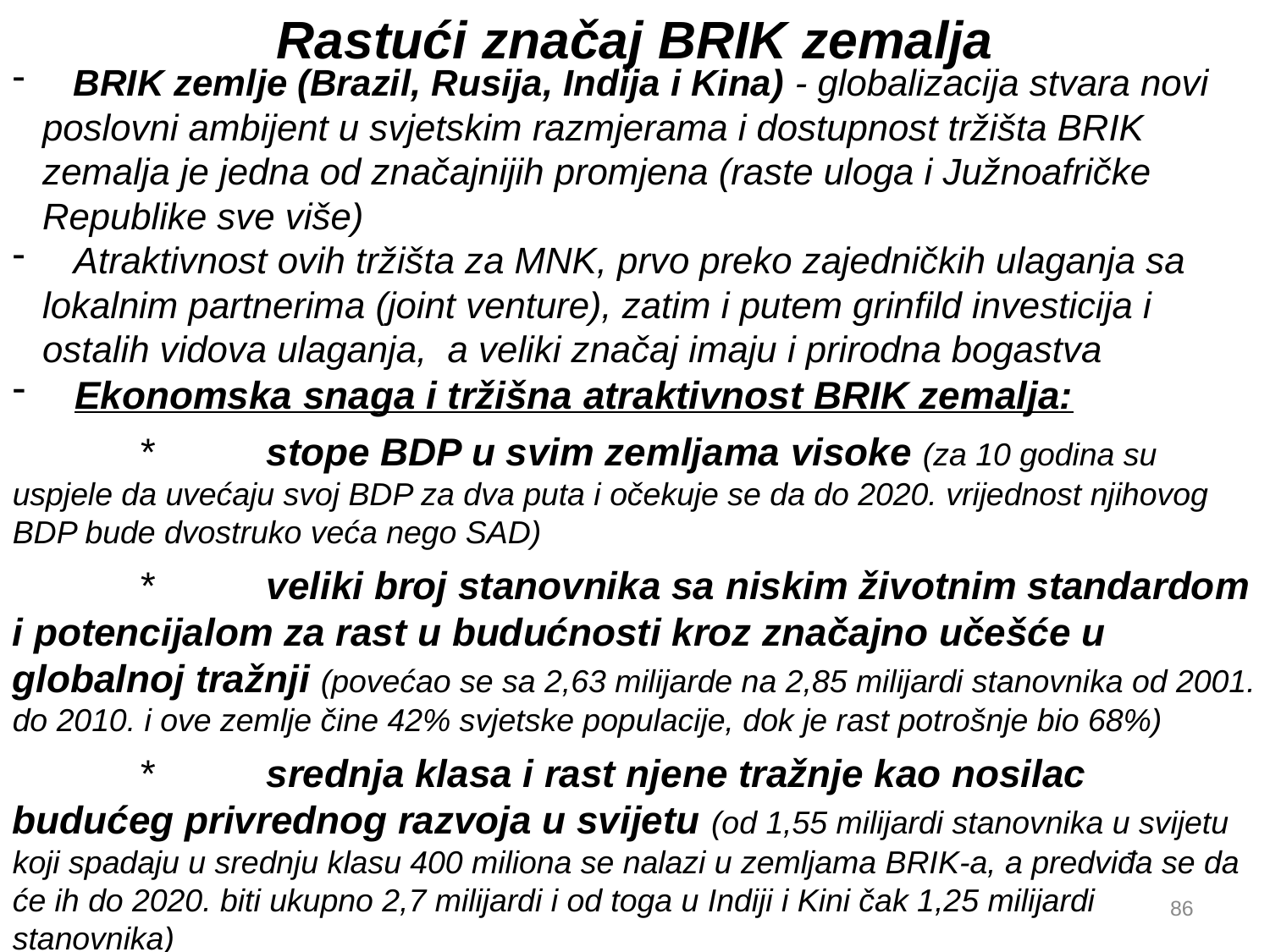

Rastući značaj BRIK zemalja
   BRIK zemlje (Brazil, Rusija, Indija i Kina) - globalizacija stvara novi poslovni ambijent u svjetskim razmjerama i dostupnost tržišta BRIK zemalja je jedna od značajnijih promjena (raste uloga i Južnoafričke Republike sve više)
   Atraktivnost ovih tržišta za MNK, prvo preko zajedničkih ulaganja sa lokalnim partnerima (joint venture), zatim i putem grinfild investicija i ostalih vidova ulaganja,  a veliki značaj imaju i prirodna bogastva
   Ekonomska snaga i tržišna atraktivnost BRIK zemalja:

	*	stope BDP u svim zemljama visoke (za 10 godina su uspjele da uvećaju svoj BDP za dva puta i očekuje se da do 2020. vrijednost njihovog BDP bude dvostruko veća nego SAD)

	*	veliki broj stanovnika sa niskim životnim standardom i potencijalom za rast u budućnosti kroz značajno učešće u globalnoj tražnji (povećao se sa 2,63 milijarde na 2,85 milijardi stanovnika od 2001. do 2010. i ove zemlje čine 42% svjetske populacije, dok je rast potrošnje bio 68%)

	*	srednja klasa i rast njene tražnje kao nosilac budućeg privrednog razvoja u svijetu (od 1,55 milijardi stanovnika u svijetu koji spadaju u srednju klasu 400 miliona se nalazi u zemljama BRIK-a, a predviđa se da će ih do 2020. biti ukupno 2,7 milijardi i od toga u Indiji i Kini čak 1,25 milijardi stanovnika)
86